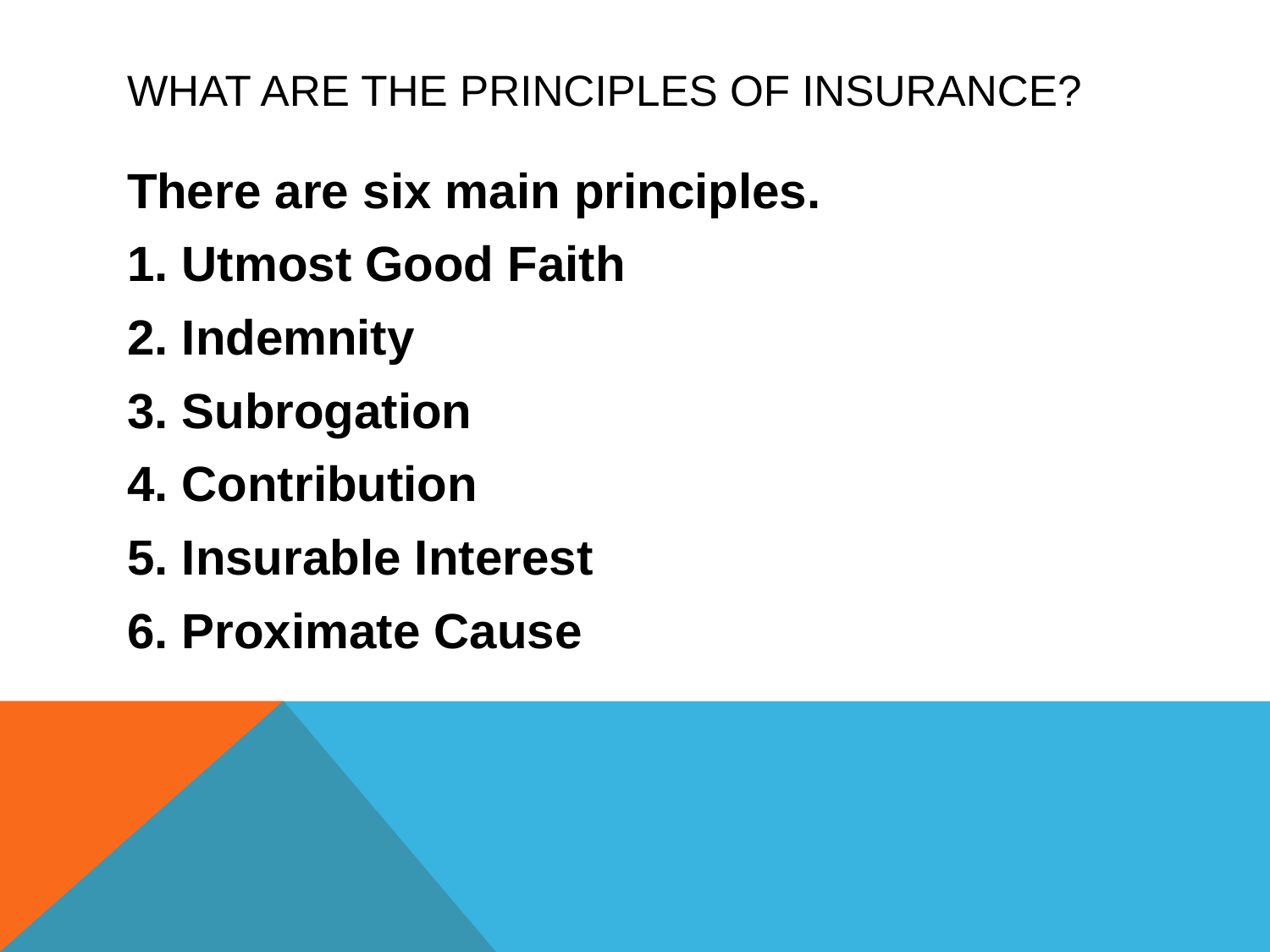

# What are the principles of insurance?
There are six main principles.
1. Utmost Good Faith
2. Indemnity
3. Subrogation
4. Contribution
5. Insurable Interest
6. Proximate Cause